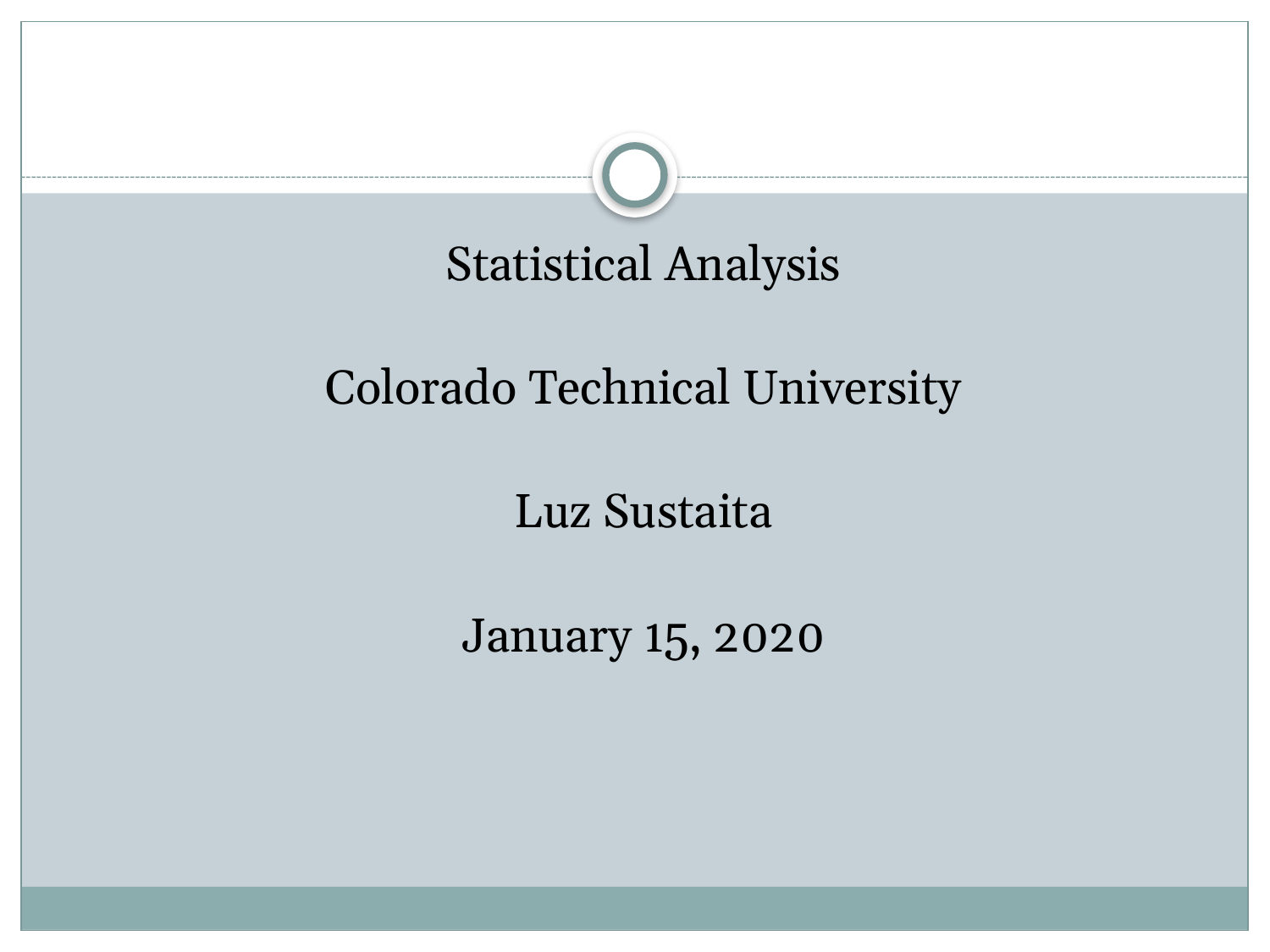

Statistical Analysis
Colorado Technical University
Luz Sustaita
January 15, 2020